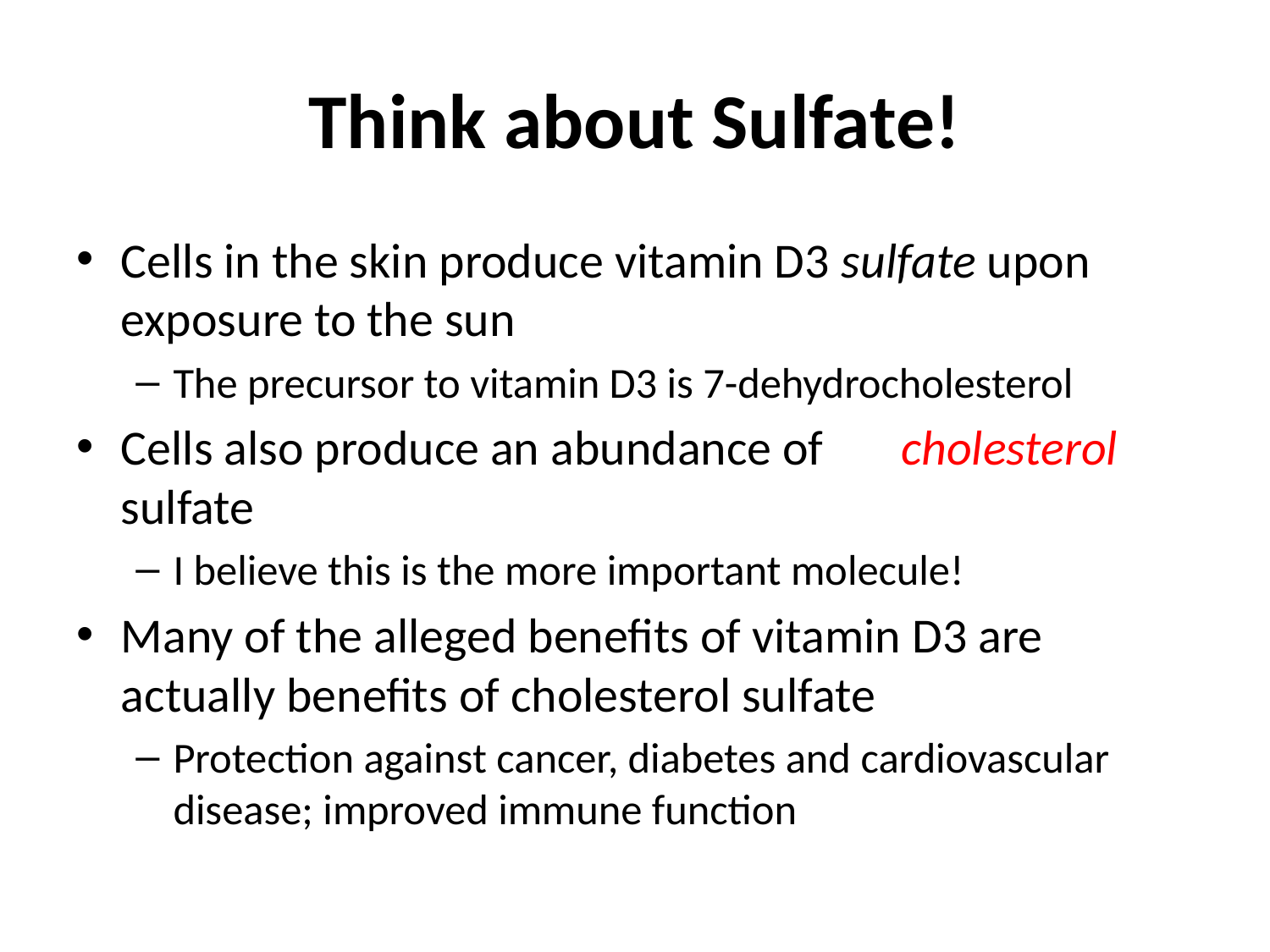

# Think about Sulfate!
Cells in the skin produce vitamin D3 sulfate upon exposure to the sun
The precursor to vitamin D3 is 7-dehydrocholesterol
Cells also produce an abundance of       cholesterol sulfate
I believe this is the more important molecule!
Many of the alleged benefits of vitamin D3 are actually benefits of cholesterol sulfate
Protection against cancer, diabetes and cardiovascular disease; improved immune function